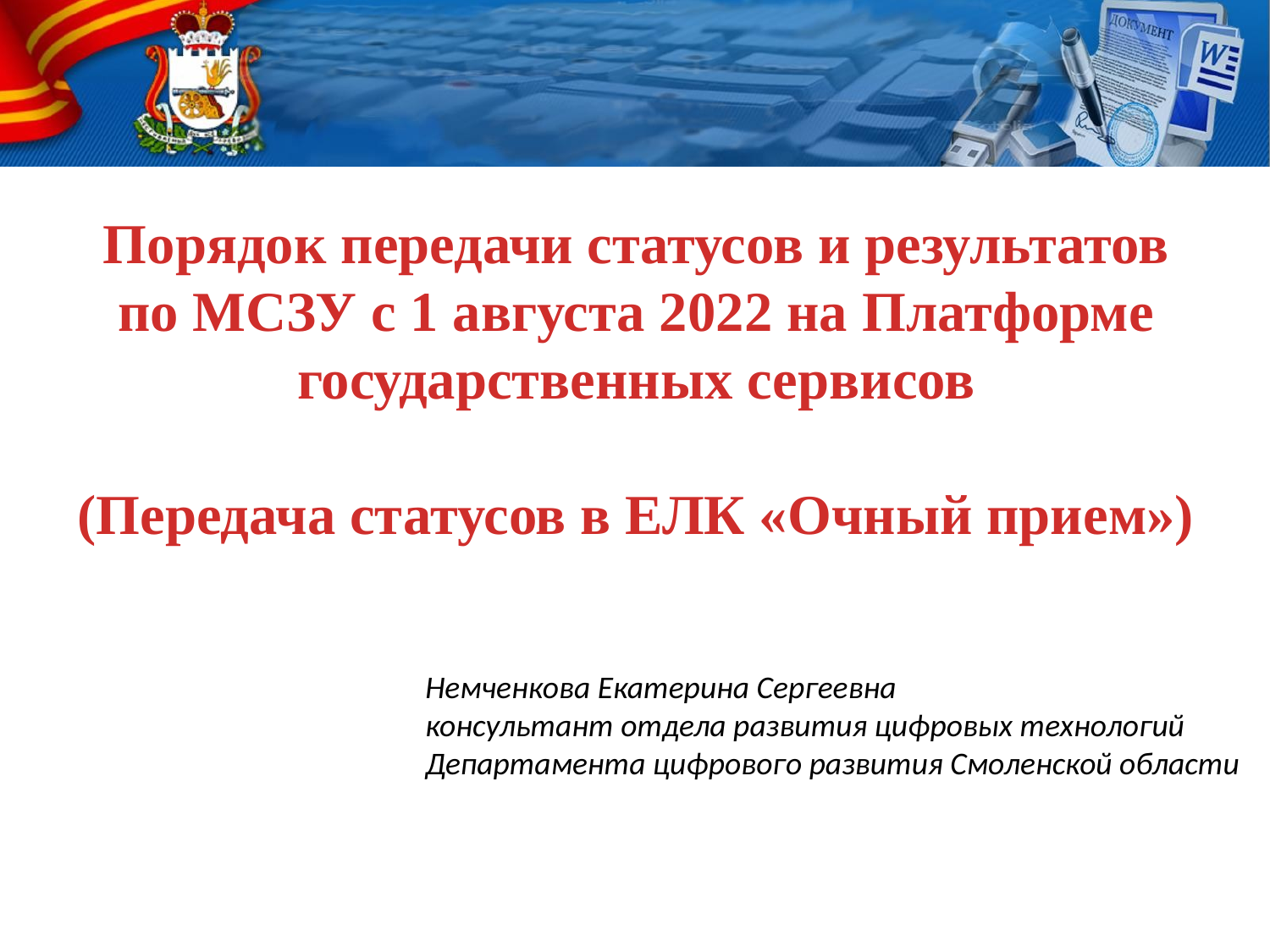

Порядок передачи статусов и результатов по МСЗУ с 1 августа 2022 на Платформе государственных сервисов

(Передача статусов в ЕЛК «Очный прием»)
Немченкова Екатерина Сергеевна
консультант отдела развития цифровых технологий
Департамента цифрового развития Смоленской области